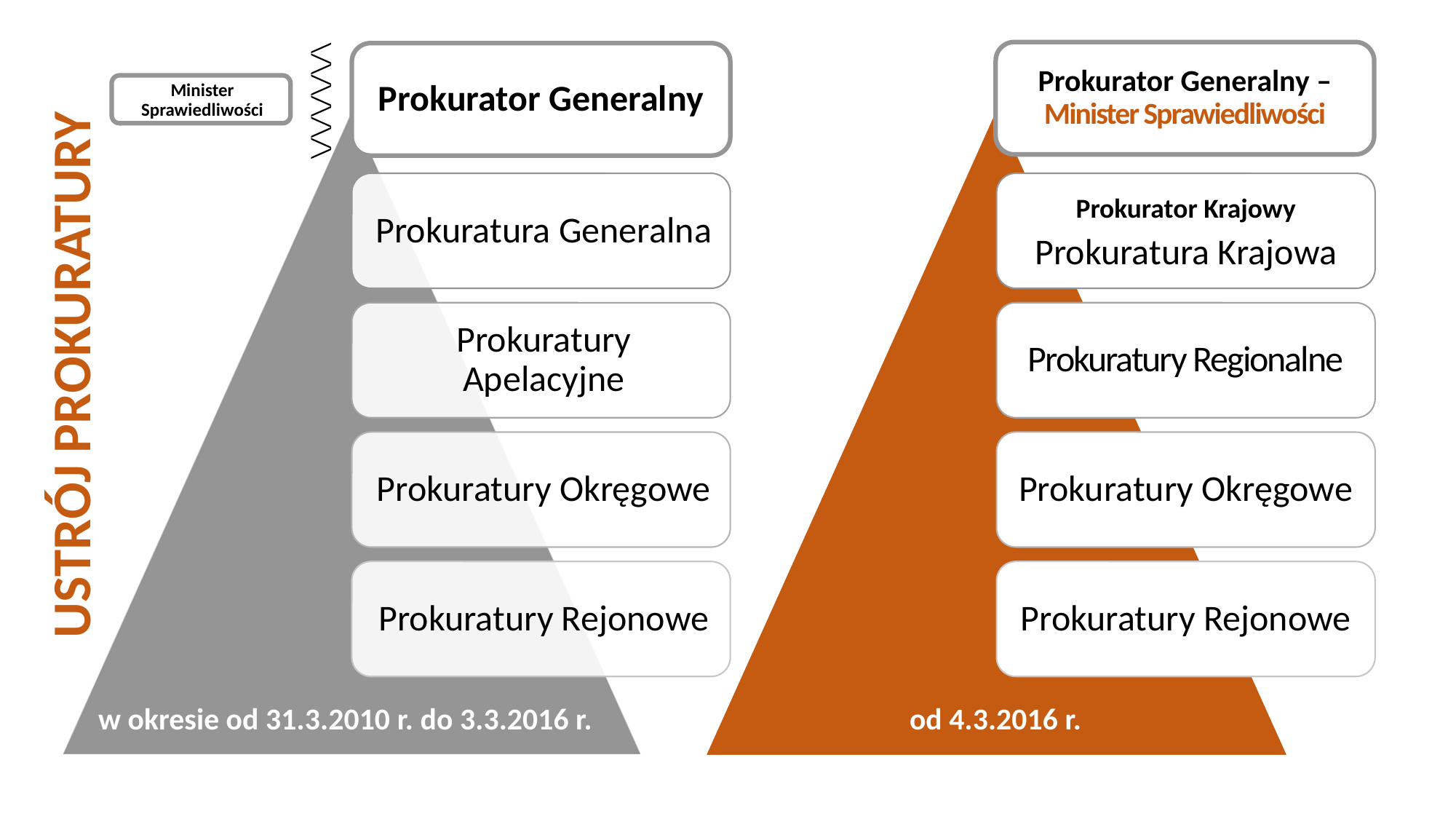

Prokurator Generalny – Minister Sprawiedliwości

Prokurator Generalny
USTRÓJ PROKURATURY

Minister Sprawiedliwości
\/\/\/\/\/\
Prokuratura Generalna
Prokuratury Apelacyjne
Prokuratury Okręgowe
Prokuratury Rejonowe

Prokuratura Krajowa
Prokurator Krajowy

Prokuratury Regionalne

Prokuratury Okręgowe

Prokuratury Rejonowe
w okresie od 31.3.2010 r. do 3.3.2016 r.
od 4.3.2016 r.